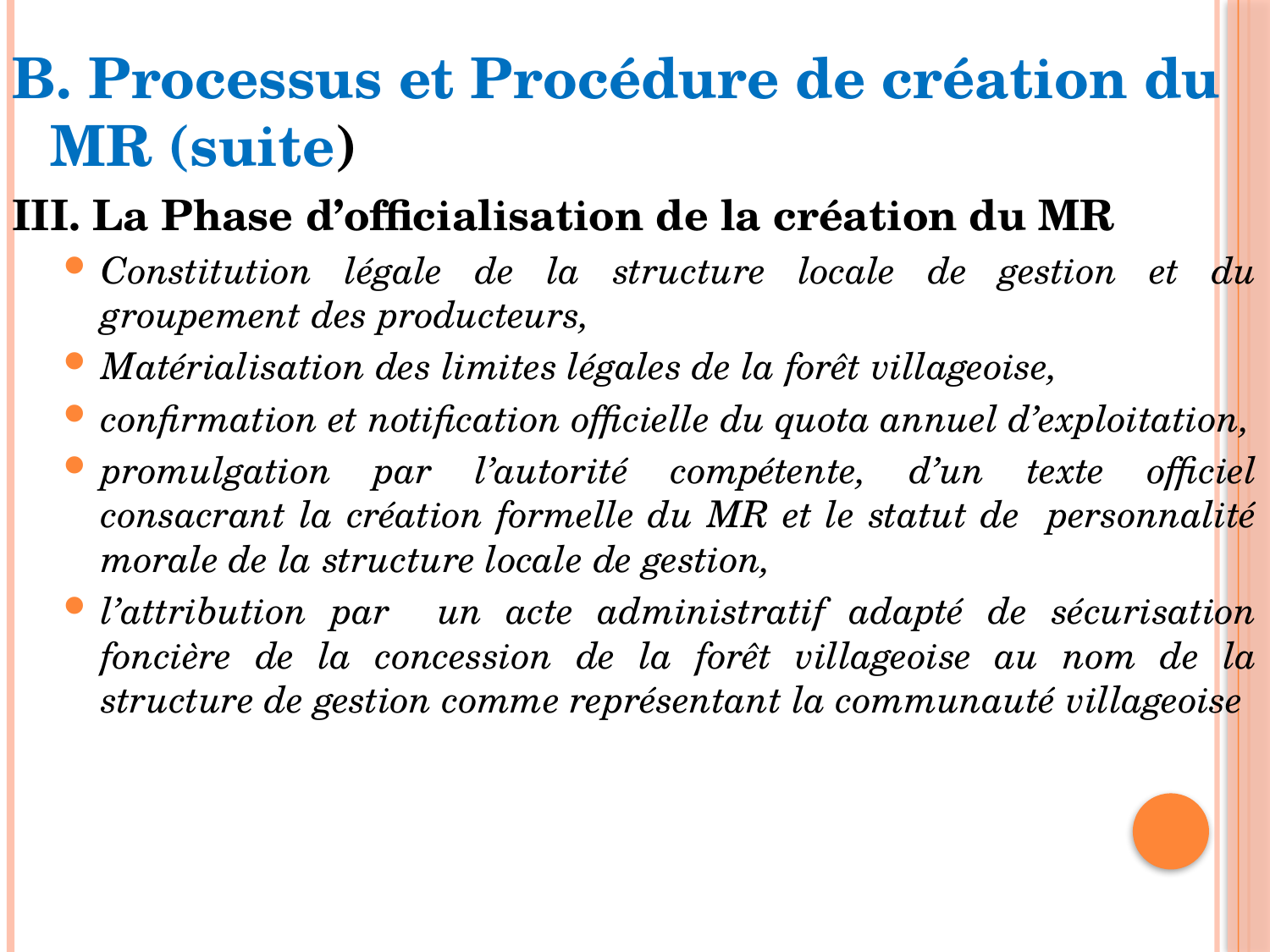

B. Processus et Procédure de création du MR (suite)
III. La Phase d’officialisation de la création du MR
Constitution légale de la structure locale de gestion et du groupement des producteurs,
Matérialisation des limites légales de la forêt villageoise,
confirmation et notification officielle du quota annuel d’exploitation,
promulgation par l’autorité compétente, d’un texte officiel consacrant la création formelle du MR et le statut de  personnalité morale de la structure locale de gestion,
l’attribution par  un acte administratif adapté de sécurisation foncière de la concession de la forêt villageoise au nom de la structure de gestion comme représentant la communauté villageoise